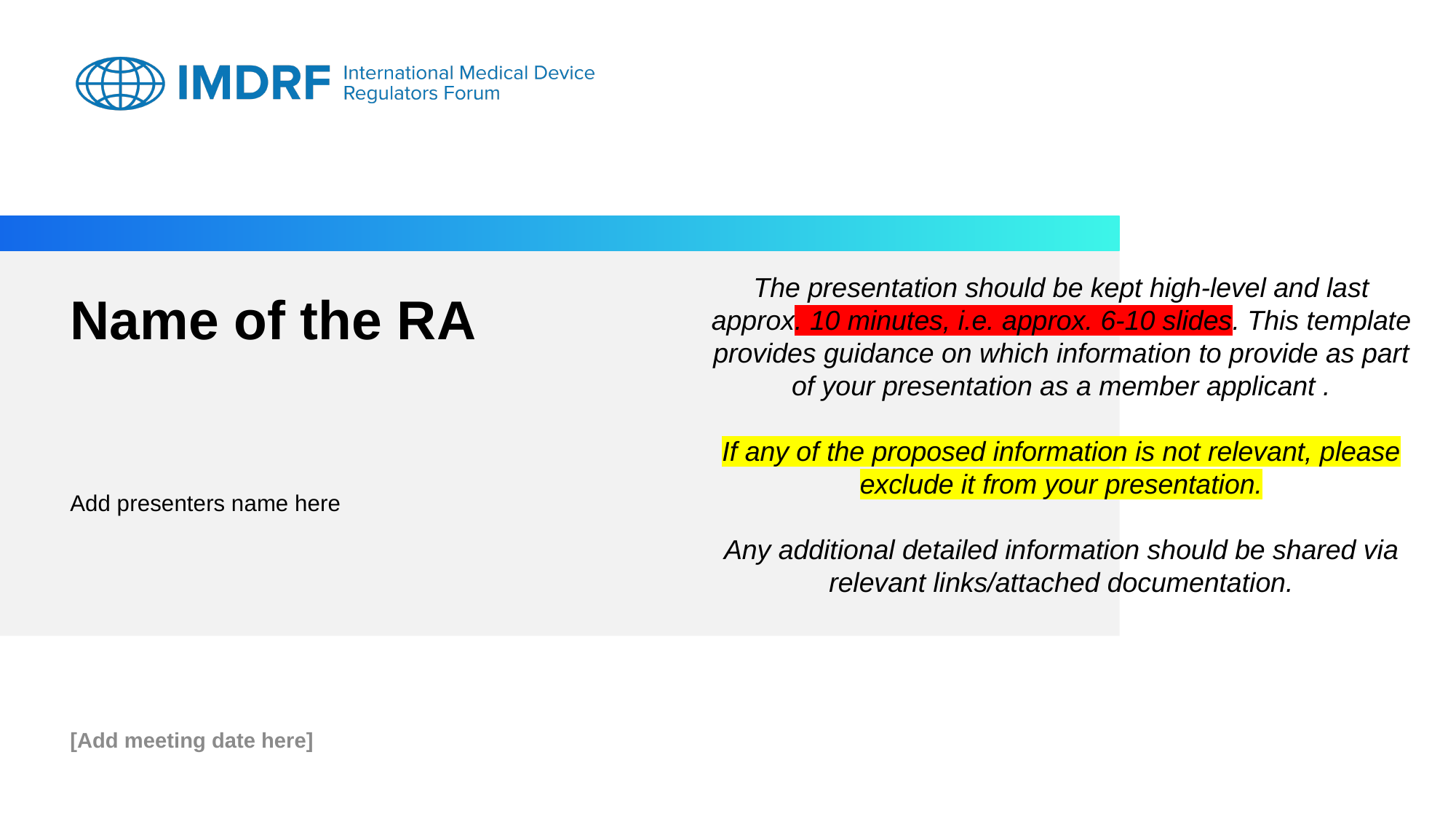

The presentation should be kept high-level and last approx. 10 minutes, i.e. approx. 6-10 slides. This template provides guidance on which information to provide as part of your presentation as a member applicant .

If any of the proposed information is not relevant, please exclude it from your presentation.

Any additional detailed information should be shared via relevant links/attached documentation.
# Name of the RA

Add presenters name here
[Add meeting date here]